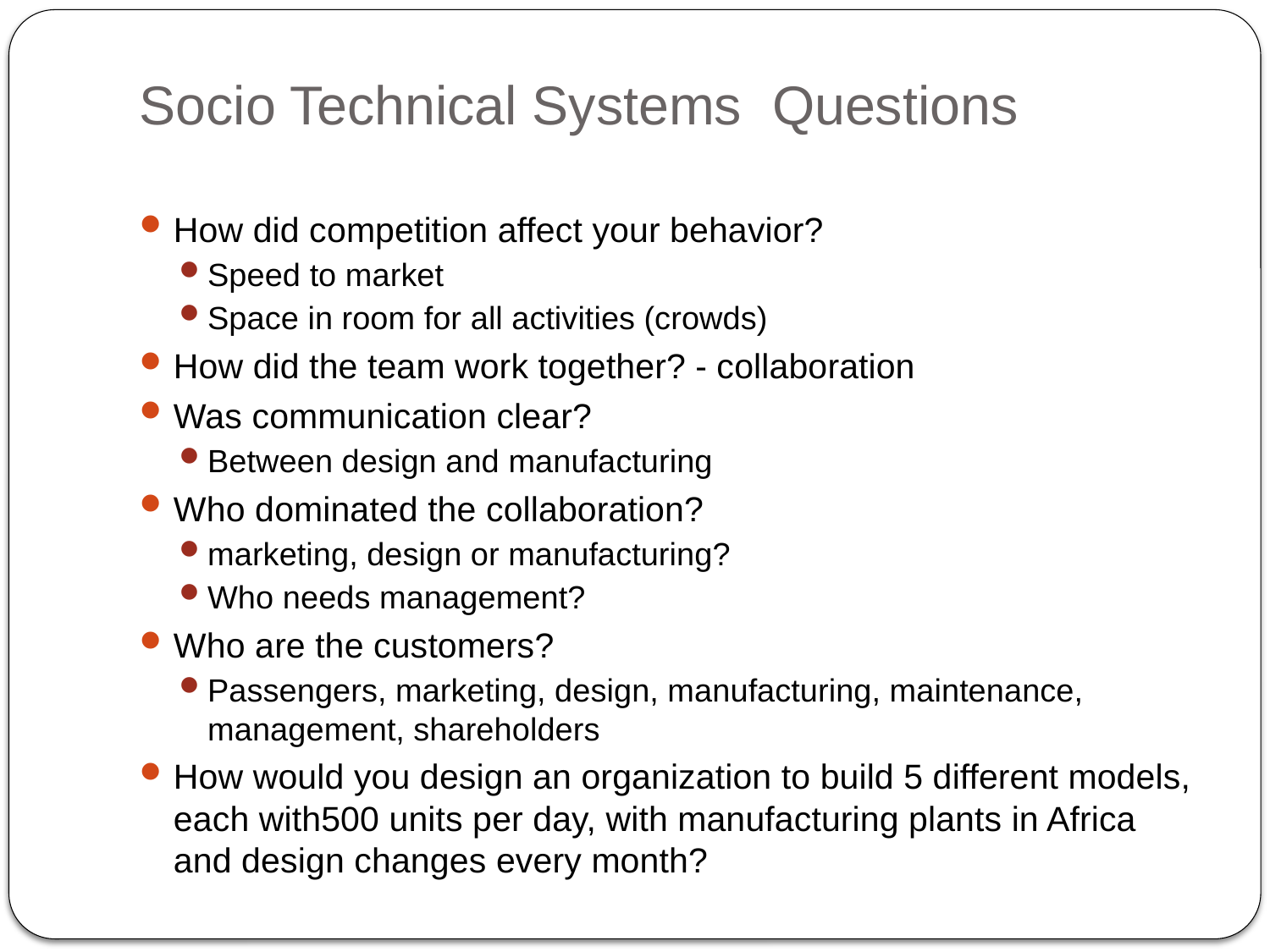

# Socio Technical Systems  Questions
How did competition affect your behavior?
Speed to market
Space in room for all activities (crowds)
How did the team work together? - collaboration
Was communication clear?
Between design and manufacturing
Who dominated the collaboration?
marketing, design or manufacturing?
Who needs management?
Who are the customers?
Passengers, marketing, design, manufacturing, maintenance, management, shareholders
How would you design an organization to build 5 different models, each with500 units per day, with manufacturing plants in Africa and design changes every month?